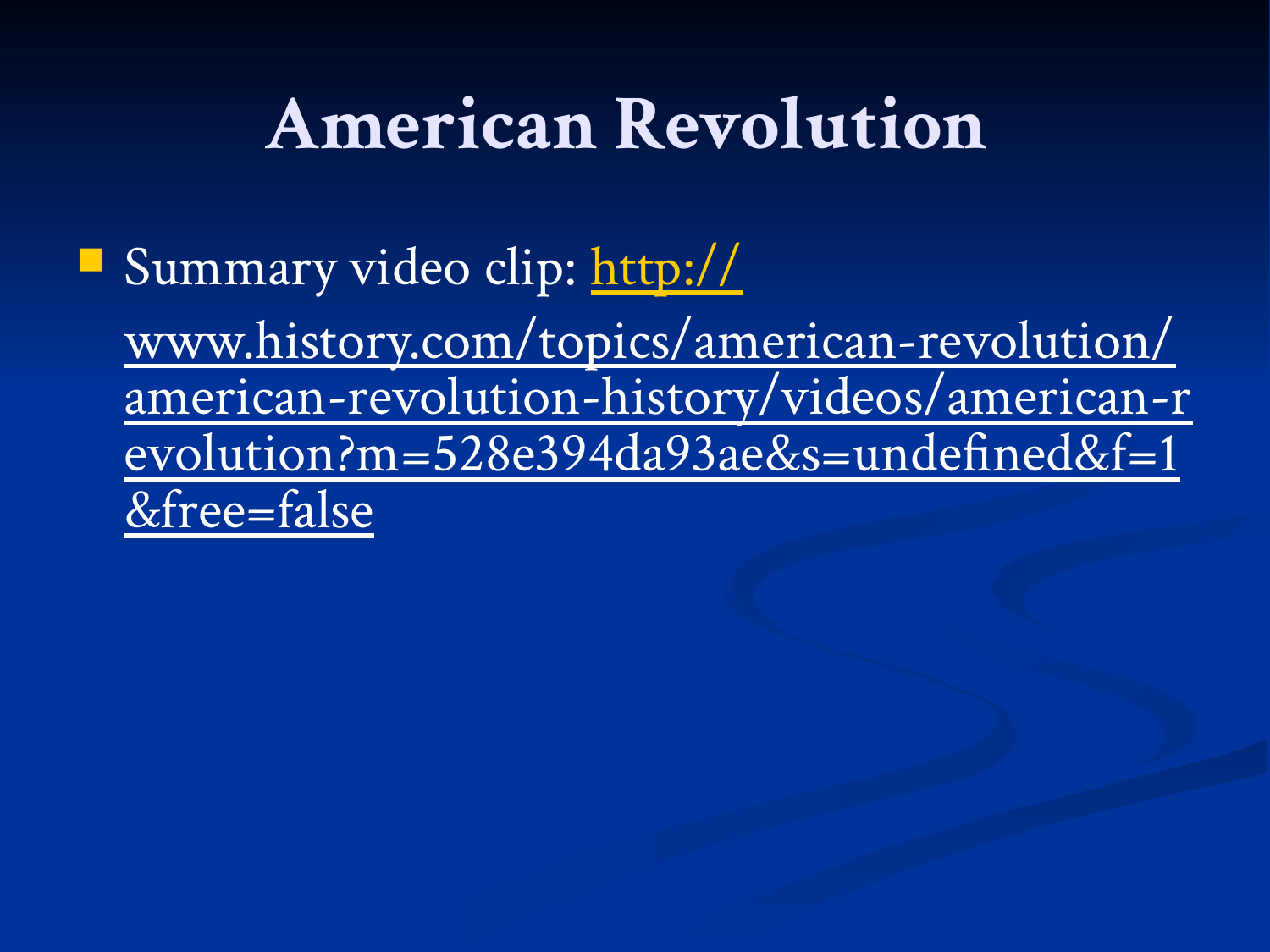

# American Revolution
Summary video clip: http://www.history.com/topics/american-revolution/american-revolution-history/videos/american-revolution?m=528e394da93ae&s=undefined&f=1&free=false